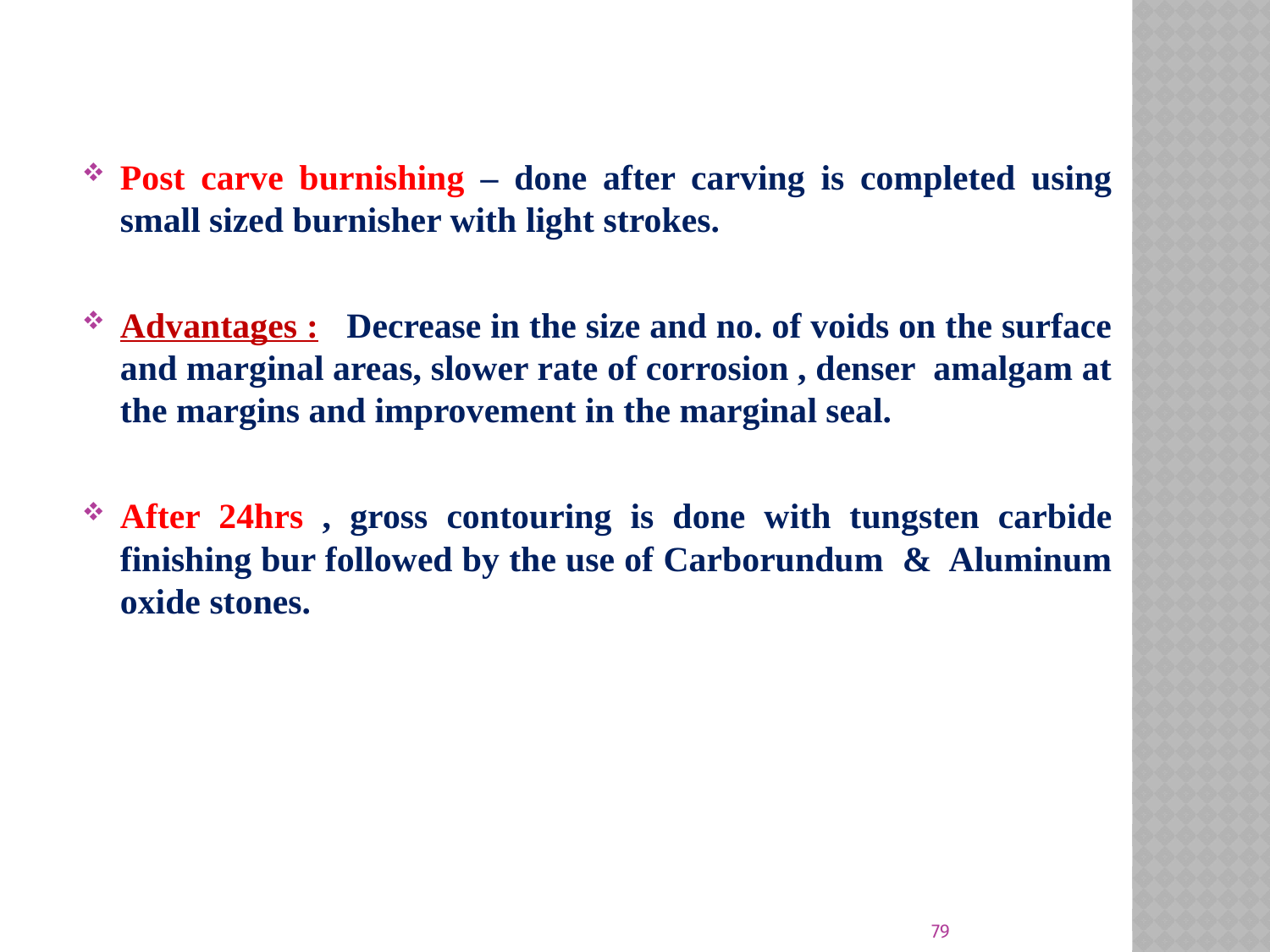

Post carve burnishing – done after carving is completed using small sized burnisher with light strokes.

Advantages :   Decrease in the size and no. of voids on the surface and marginal areas, slower rate of corrosion , denser  amalgam at the margins and improvement in the marginal seal.

After 24hrs , gross contouring is done with tungsten carbide finishing bur followed by the use of Carborundum  &  Aluminum oxide stones.

79